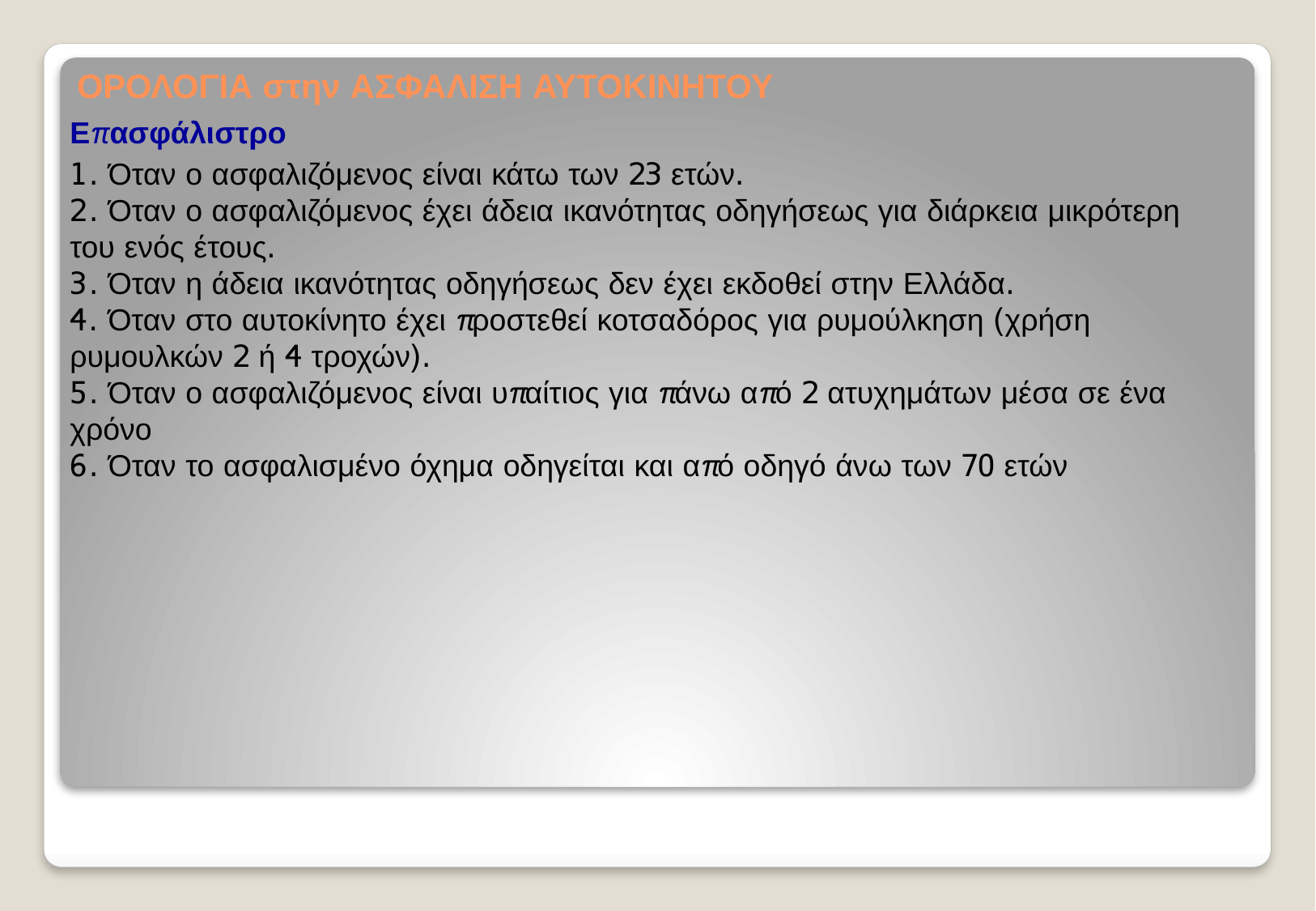

# ΟΡΟΛΟΓΙΑ στην ΑΣΦΑΛΙΣΗ ΑΥΤΟΚΙΝΗΤΟΥ
Επασφάλιστρο
1. Όταν ο ασφαλιζόμενος είναι κάτω των 23 ετών.
2. Όταν ο ασφαλιζόμενος έχει άδεια ικανότητας οδηγήσεως για διάρκεια μικρότερη του ενός έτους.
3. Όταν η άδεια ικανότητας οδηγήσεως δεν έχει εκδοθεί στην Ελλάδα.
4. Όταν στο αυτοκίνητο έχει προστεθεί κοτσαδόρος για ρυμούλκηση (χρήση ρυμουλκών 2 ή 4 τροχών).
5. Όταν ο ασφαλιζόμενος είναι υπαίτιος για πάνω από 2 ατυχημάτων μέσα σε ένα χρόνο
6. Όταν το ασφαλισμένο όχημα οδηγείται και από οδηγό άνω των 70 ετών